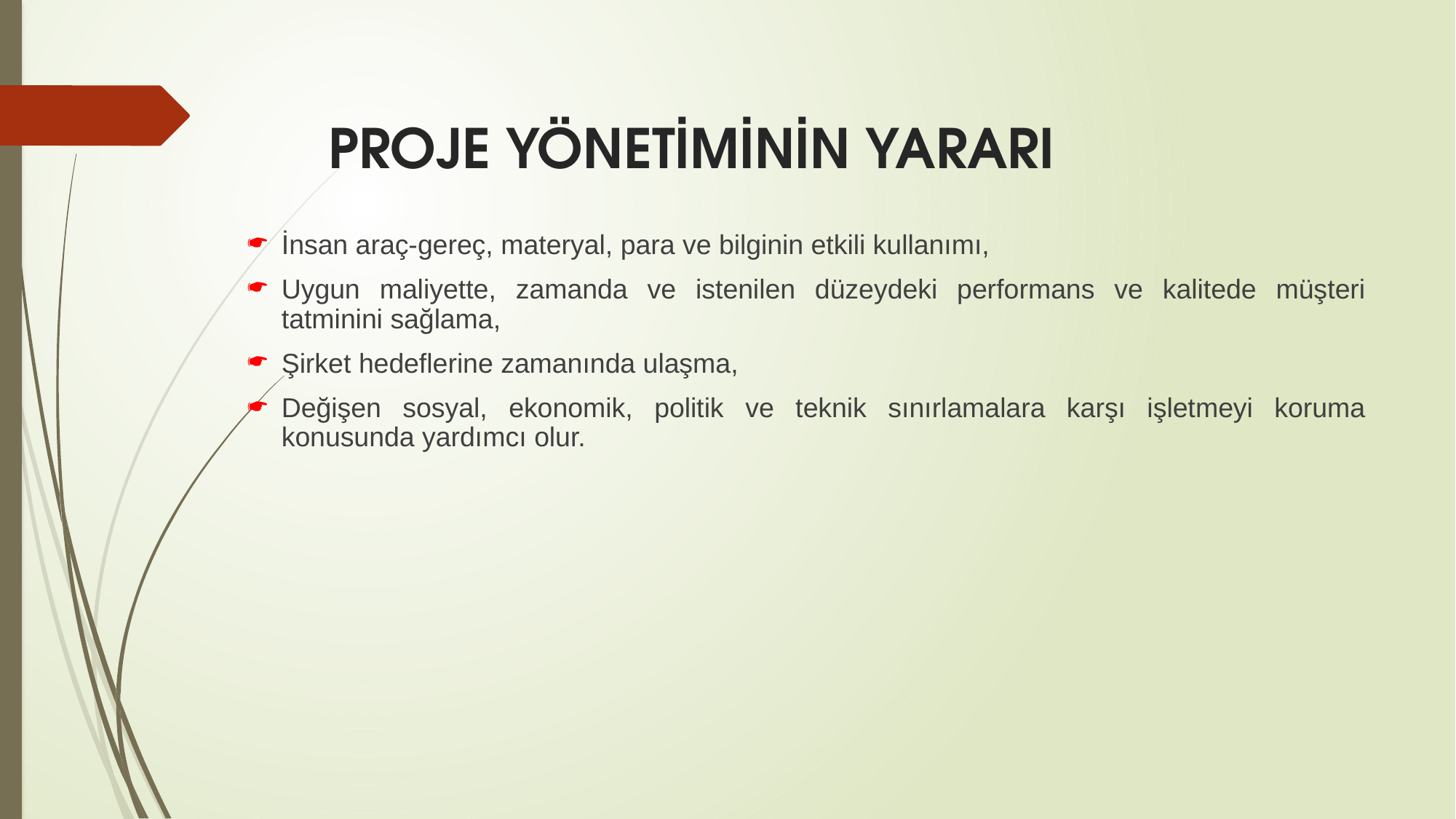

# PROJE YÖNETİMİNİN YARARI
İnsan araç-gereç, materyal, para ve bilginin etkili kullanımı,
Uygun maliyette, zamanda ve istenilen düzeydeki performans ve kalitede müşteri tatminini sağlama,
Şirket hedeflerine zamanında ulaşma,
Değişen sosyal, ekonomik, politik ve teknik sınırlamalara karşı işletmeyi koruma konusunda yardımcı olur.